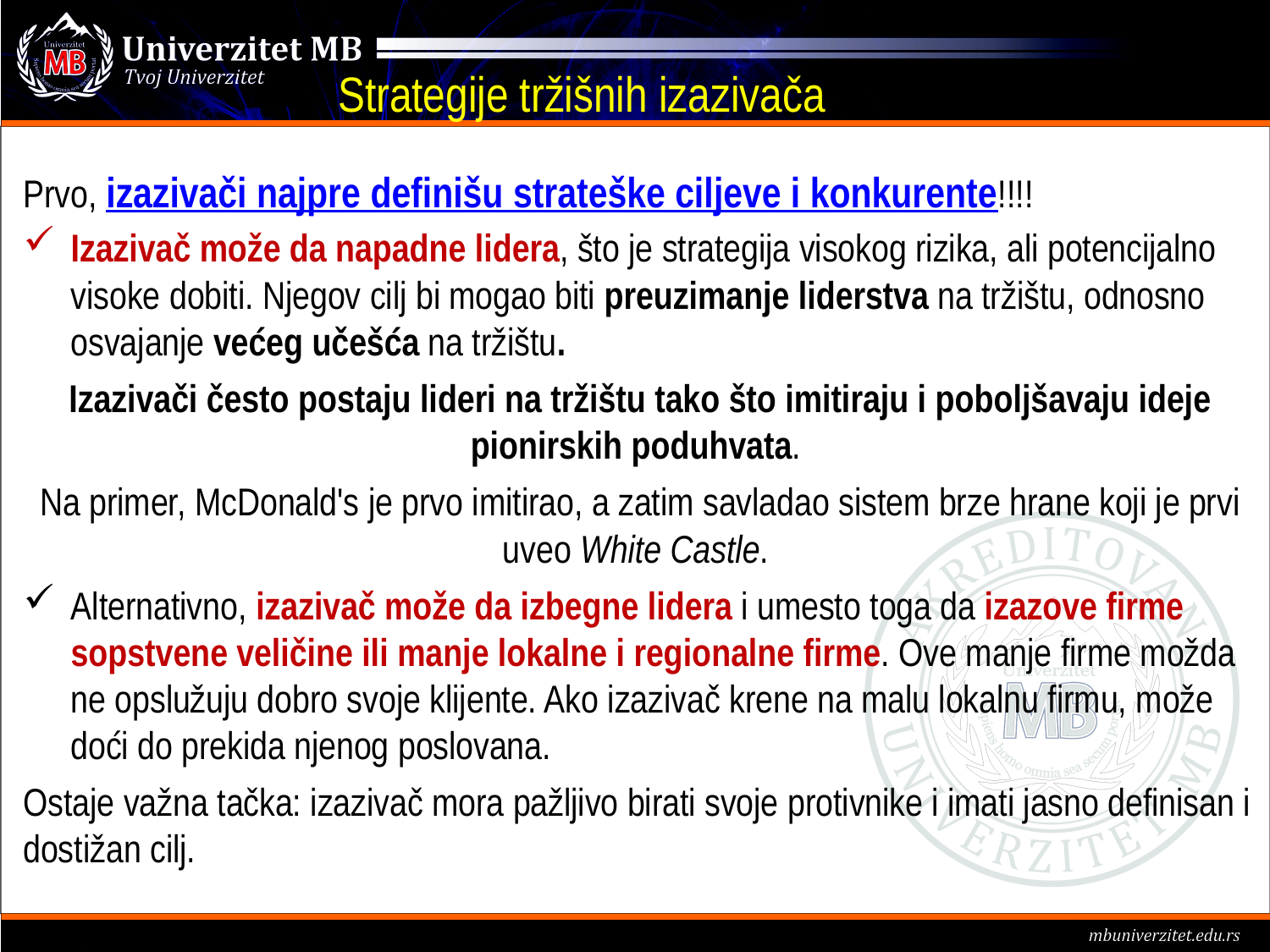

# Strategije tržišnih izazivača
Prvo, izazivači najpre definišu strateške ciljeve i konkurente!!!!
Izazivač može da napadne lidera, što je strategija visokog rizika, ali potencijalno visoke dobiti. Njegov cilj bi mogao biti preuzimanje liderstva na tržištu, odnosno osvajanje većeg učešća na tržištu.
Izazivači često postaju lideri na tržištu tako što imitiraju i poboljšavaju ideje pionirskih poduhvata.
Na primer, McDonald's je prvo imitirao, a zatim savladao sistem brze hrane koji je prvi uveo White Castle.
Alternativno, izazivač može da izbegne lidera i umesto toga da izazove firme sopstvene veličine ili manje lokalne i regionalne firme. Ove manje firme možda ne opslužuju dobro svoje klijente. Ako izazivač krene na malu lokalnu firmu, može doći do prekida njenog poslovana.
Ostaje važna tačka: izazivač mora pažljivo birati svoje protivnike i imati jasno definisan i dostižan cilj.